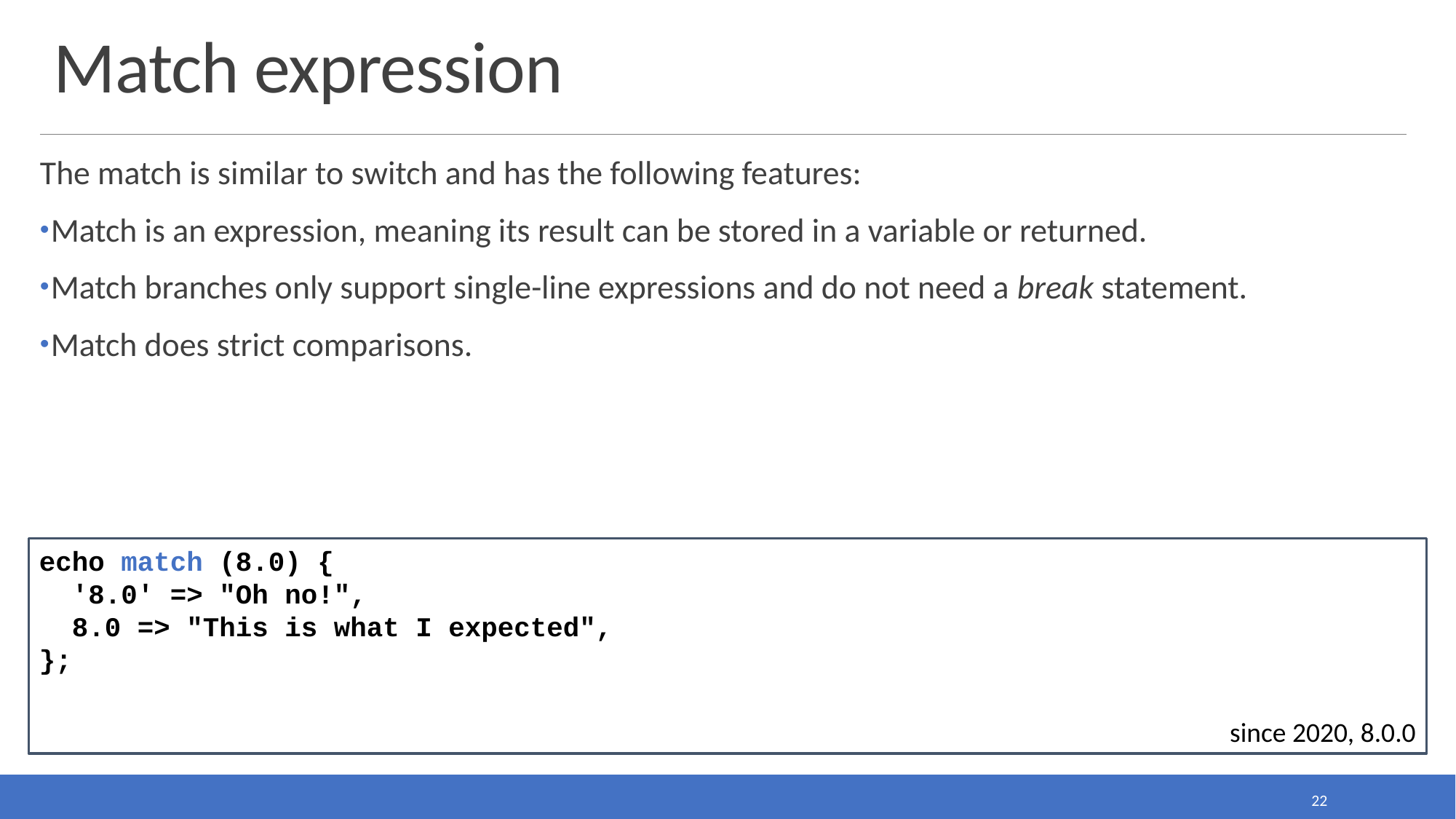

# Match expression
The match is similar to switch and has the following features:
Match is an expression, meaning its result can be stored in a variable or returned.
Match branches only support single-line expressions and do not need a break statement.
Match does strict comparisons.
echo match (8.0) {
  '8.0' => "Oh no!",
  8.0 => "This is what I expected",
};
since 2020, 8.0.0
22